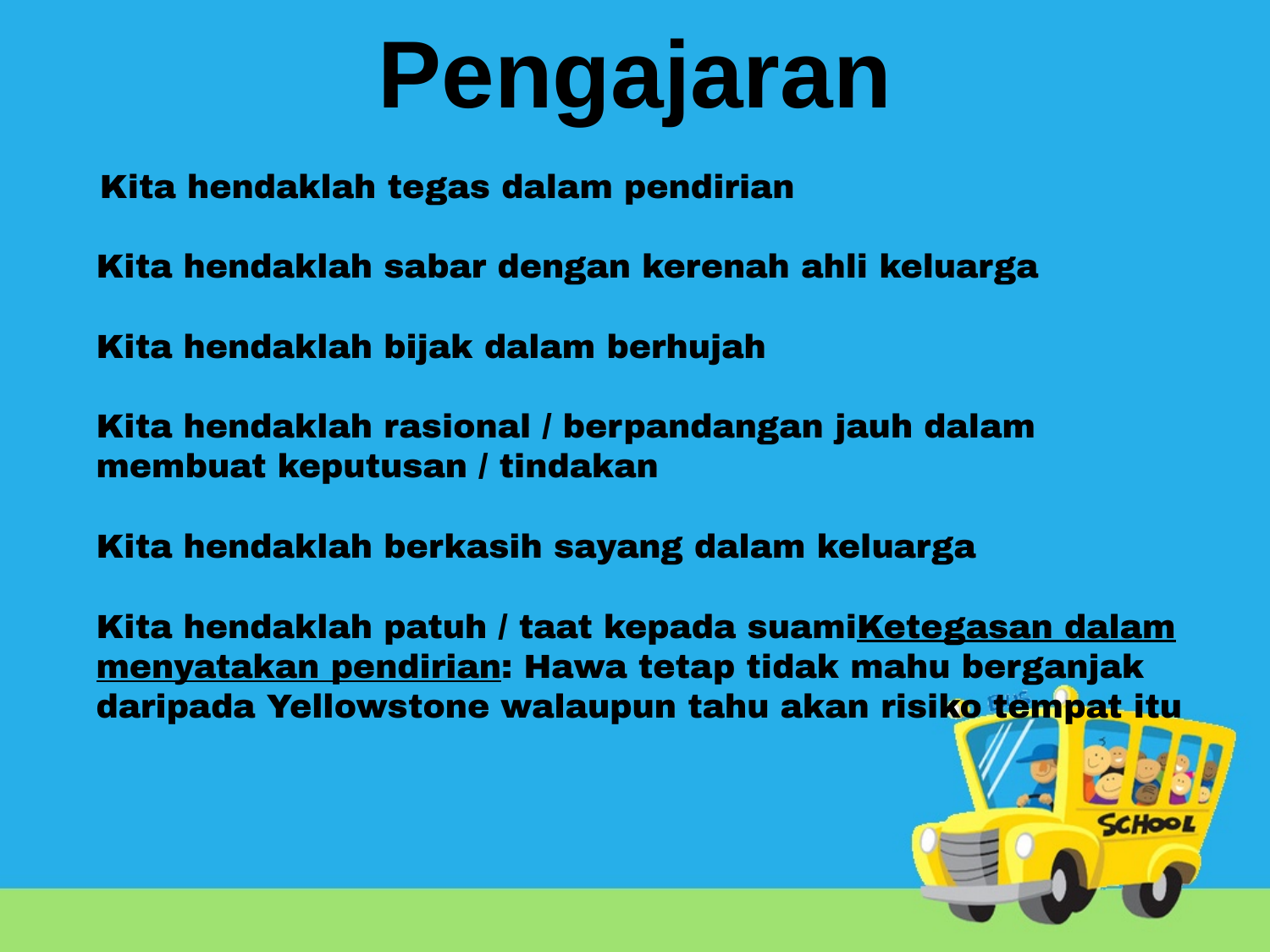

# Pengajaran
    Kita hendaklah tegas dalam pendirian
Kita hendaklah sabar dengan kerenah ahli keluarga
Kita hendaklah bijak dalam berhujah
Kita hendaklah rasional / berpandangan jauh dalam membuat keputusan / tindakan
Kita hendaklah berkasih sayang dalam keluarga
Kita hendaklah patuh / taat kepada suamiKetegasan dalam menyatakan pendirian: Hawa tetap tidak mahu berganjak daripada Yellowstone walaupun tahu akan risiko tempat itu